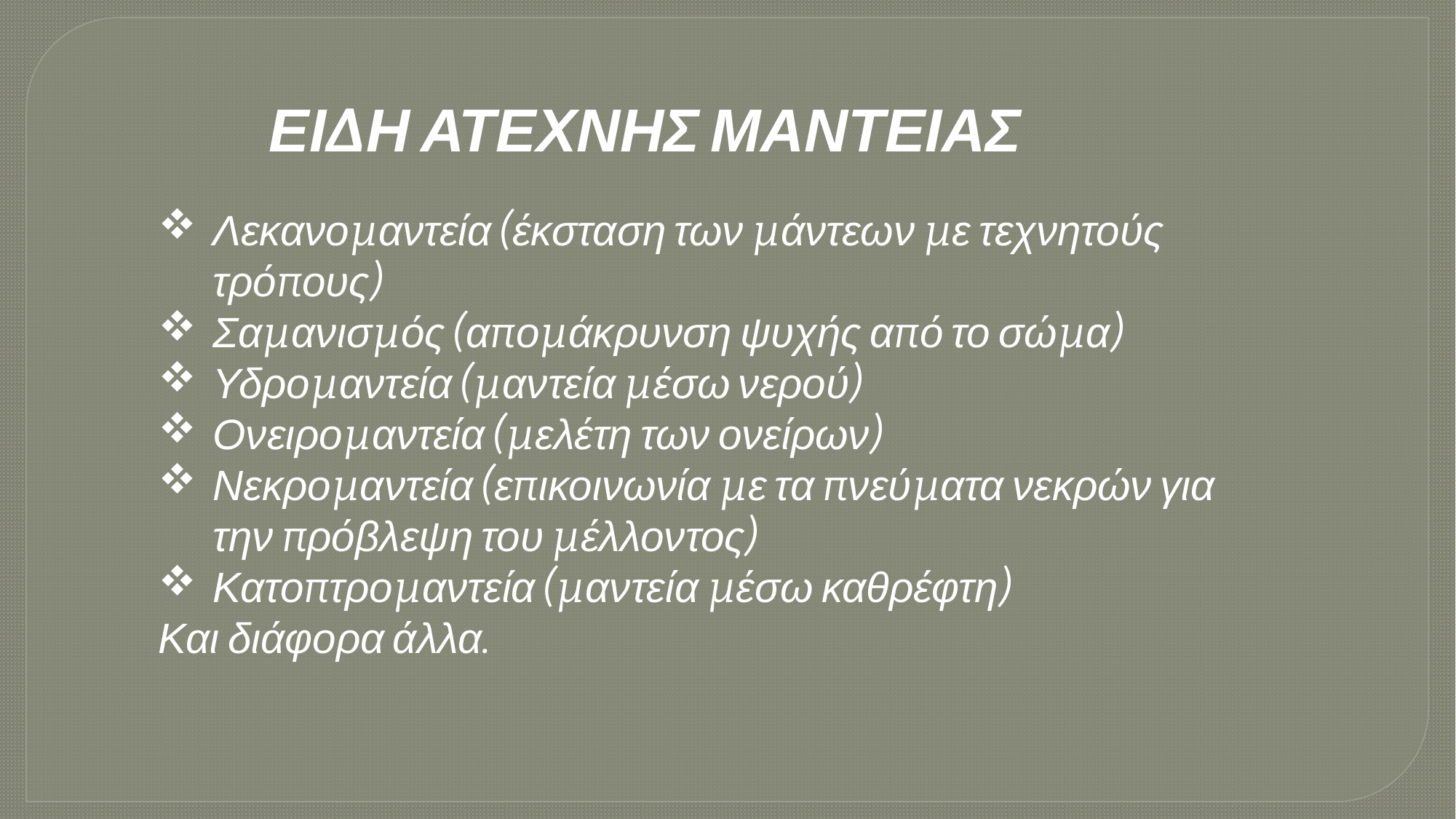

ΕΙΔΗ ΑΤΕΧΝΗΣ ΜΑΝΤΕΙΑΣ
Λεκανομαντεία (έκσταση των μάντεων με τεχνητούς τρόπους)
Σαμανισμός (απομάκρυνση ψυχής από το σώμα)
Υδρομαντεία (μαντεία μέσω νερού)
Ονειρομαντεία (μελέτη των ονείρων)
Νεκρομαντεία (επικοινωνία με τα πνεύματα νεκρών για την πρόβλεψη του μέλλοντος)
Κατοπτρομαντεία (μαντεία μέσω καθρέφτη)
Και διάφορα άλλα.